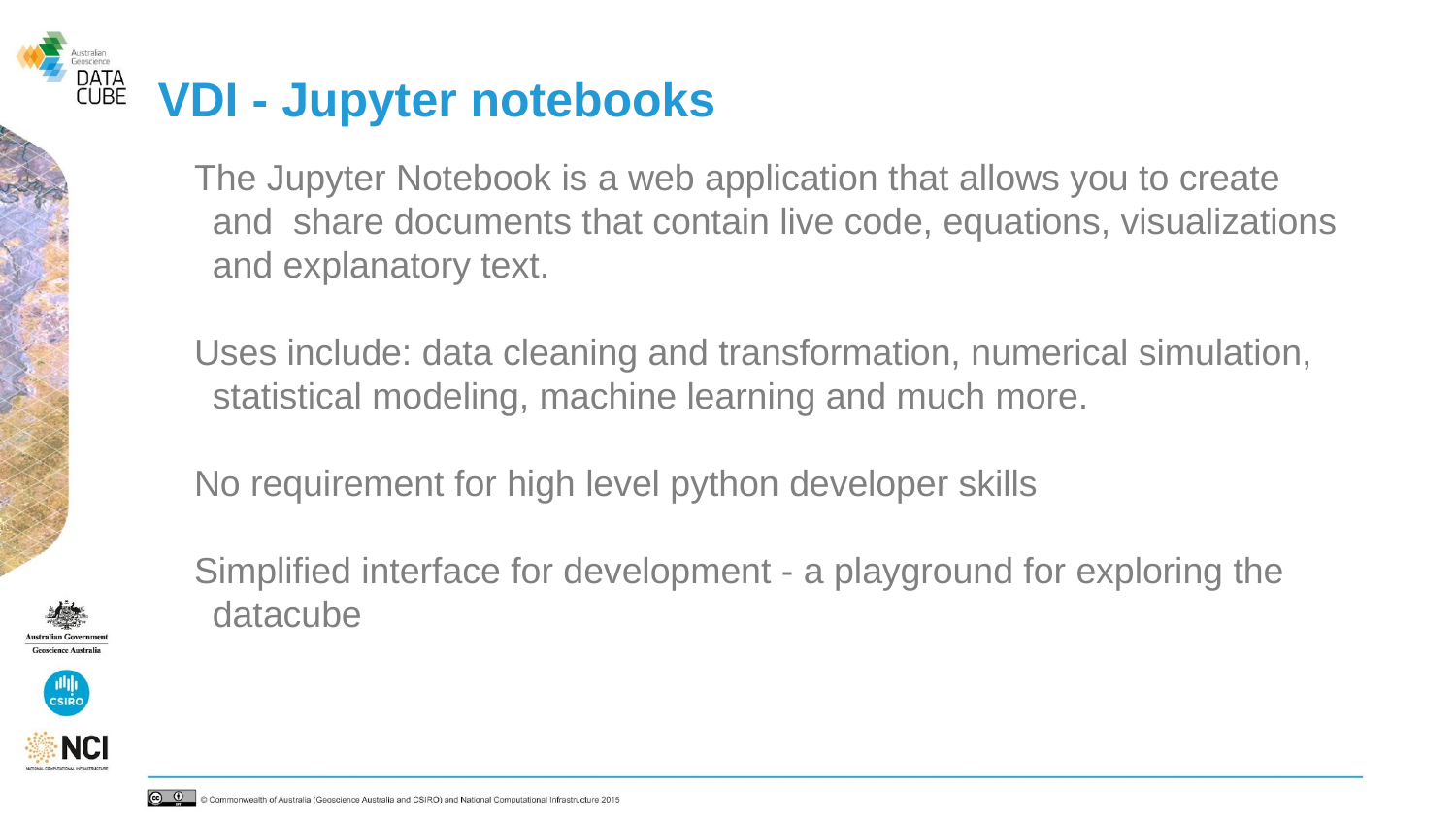

# VDI - Jupyter notebooks
The Jupyter Notebook is a web application that allows you to create and  share documents that contain live code, equations, visualizations and explanatory text.

Uses include: data cleaning and transformation, numerical simulation, statistical modeling, machine learning and much more.

No requirement for high level python developer skills

Simplified interface for development - a playground for exploring the datacube